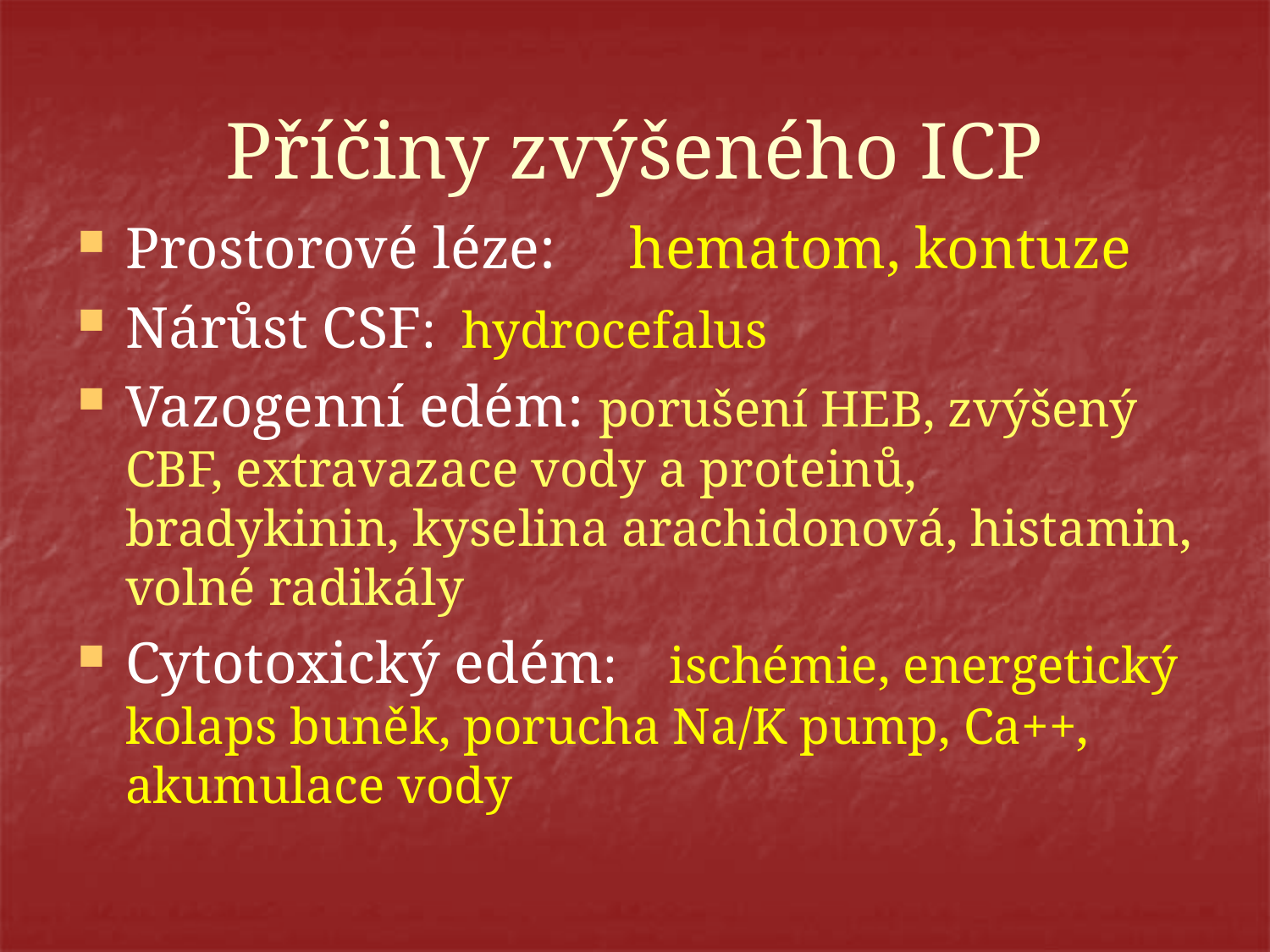

# Příčiny zvýšeného ICP
Prostorové léze:     hematom, kontuze
Nárůst CSF:  hydrocefalus
Vazogenní edém: porušení HEB, zvýšený CBF, extravazace vody a proteinů, bradykinin, kyselina arachidonová, histamin, volné radikály
Cytotoxický edém:    ischémie, energetický kolaps buněk, porucha Na/K pump, Ca++, akumulace vody